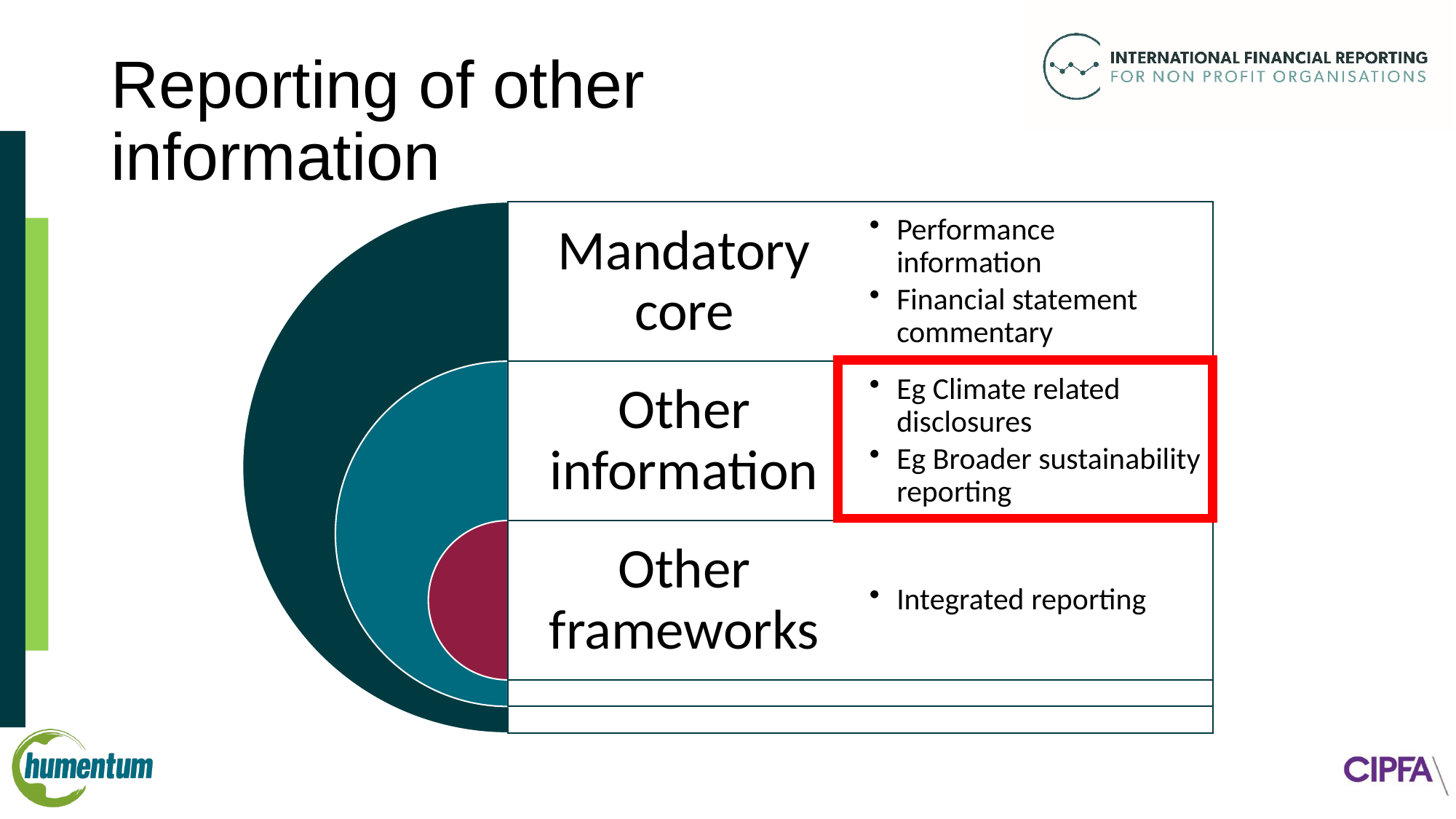

# Reporting of other information
Mandatory core
Other information
Other frameworks
Performance information
Financial statement commentary
Eg Climate related disclosures
Eg Broader sustainability reporting
Integrated reporting